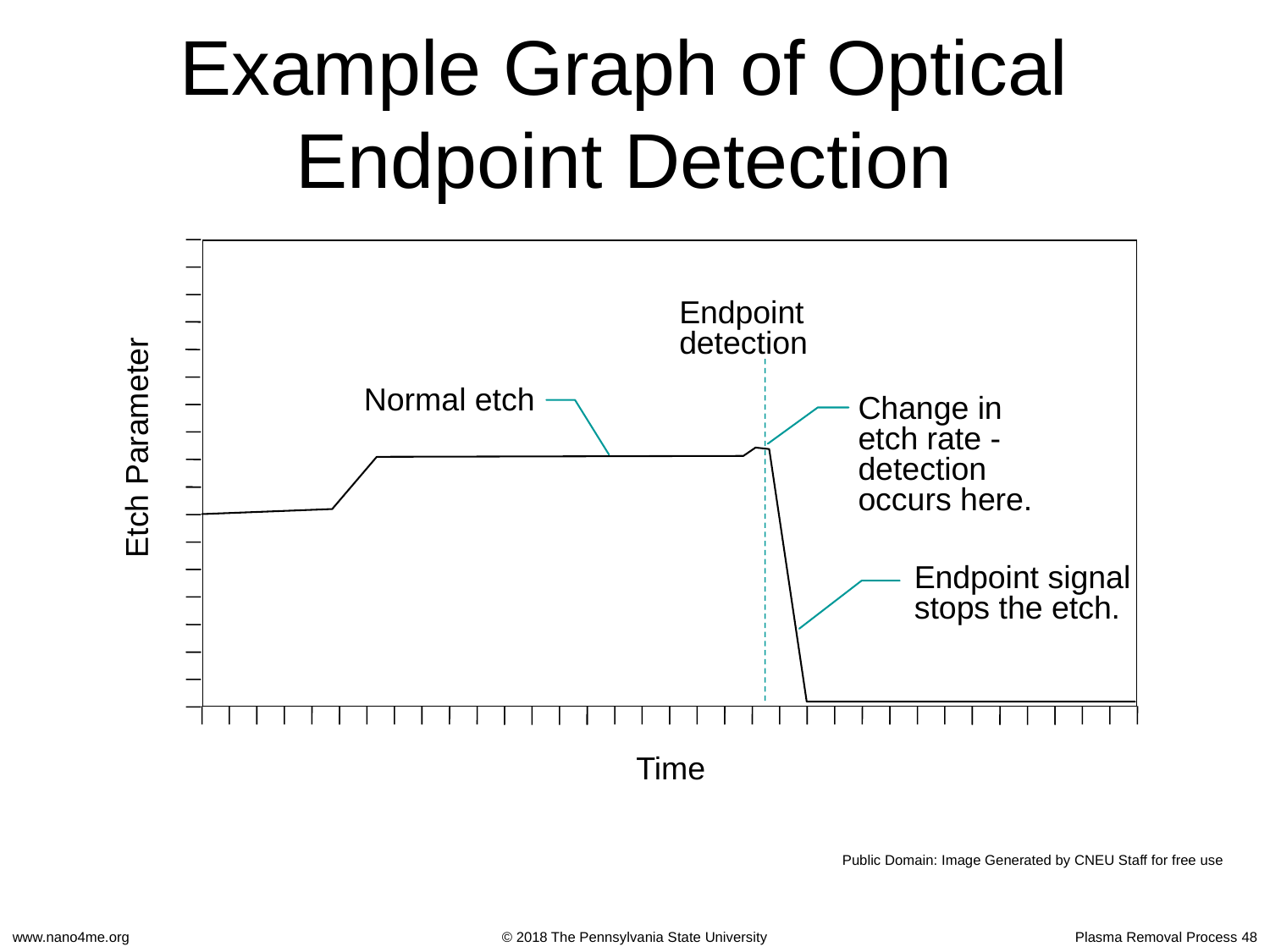

# Example Graph of Optical Endpoint Detection

Endpoint detection
Normal etch
Change in etch rate - detection occurs here.
Etch Parameter
Endpoint signal stops the etch.
Time

Public Domain: Image Generated by CNEU Staff for free use